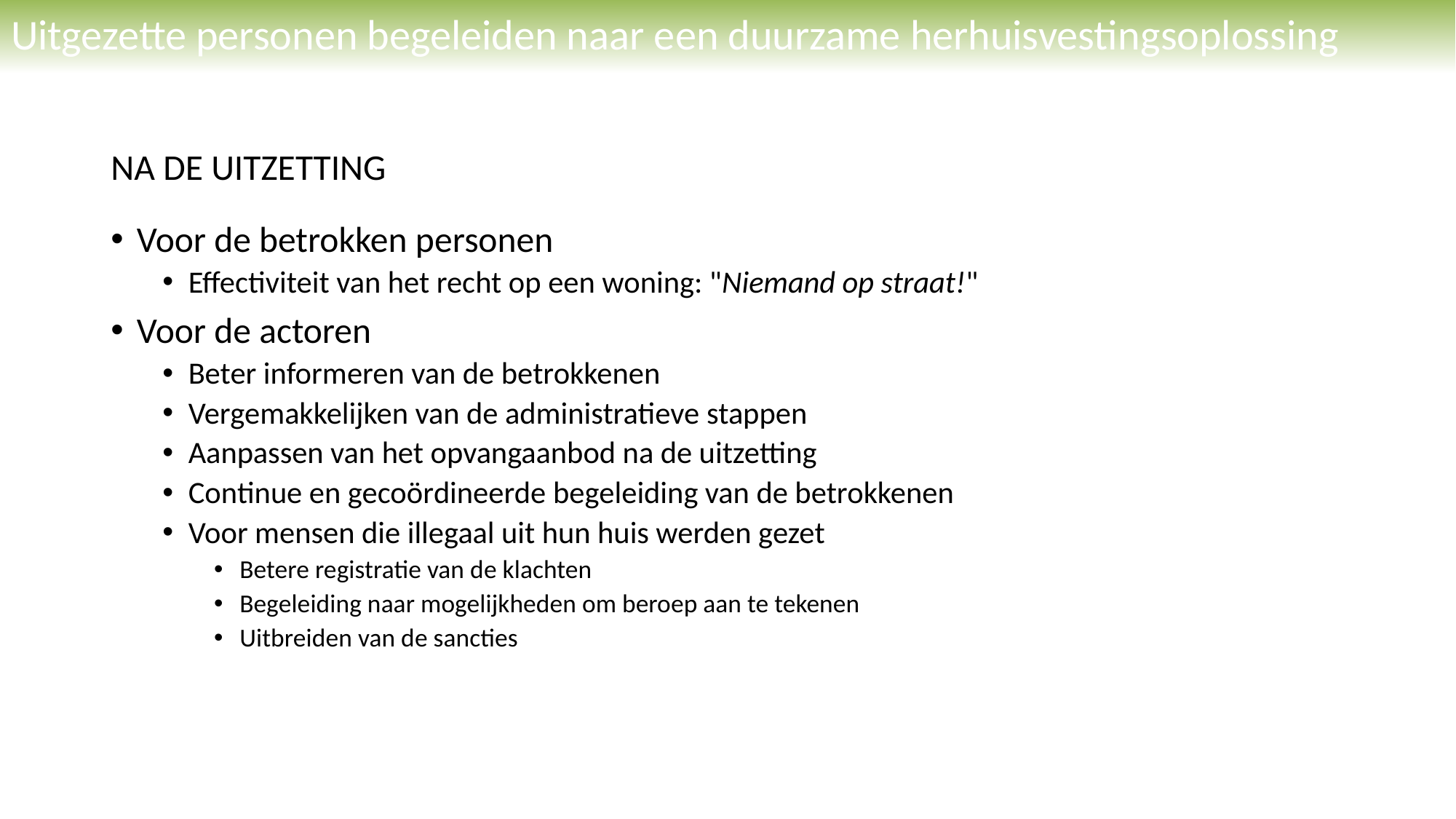

# Uitgezette personen begeleiden naar een duurzame herhuisvestingsoplossing
NA DE UITZETTING

Voor de betrokken personen
Effectiviteit van het recht op een woning: "Niemand op straat!"
Voor de actoren
Beter informeren van de betrokkenen
Vergemakkelijken van de administratieve stappen
Aanpassen van het opvangaanbod na de uitzetting
Continue en gecoördineerde begeleiding van de betrokkenen
Voor mensen die illegaal uit hun huis werden gezet
Betere registratie van de klachten
Begeleiding naar mogelijkheden om beroep aan te tekenen
Uitbreiden van de sancties